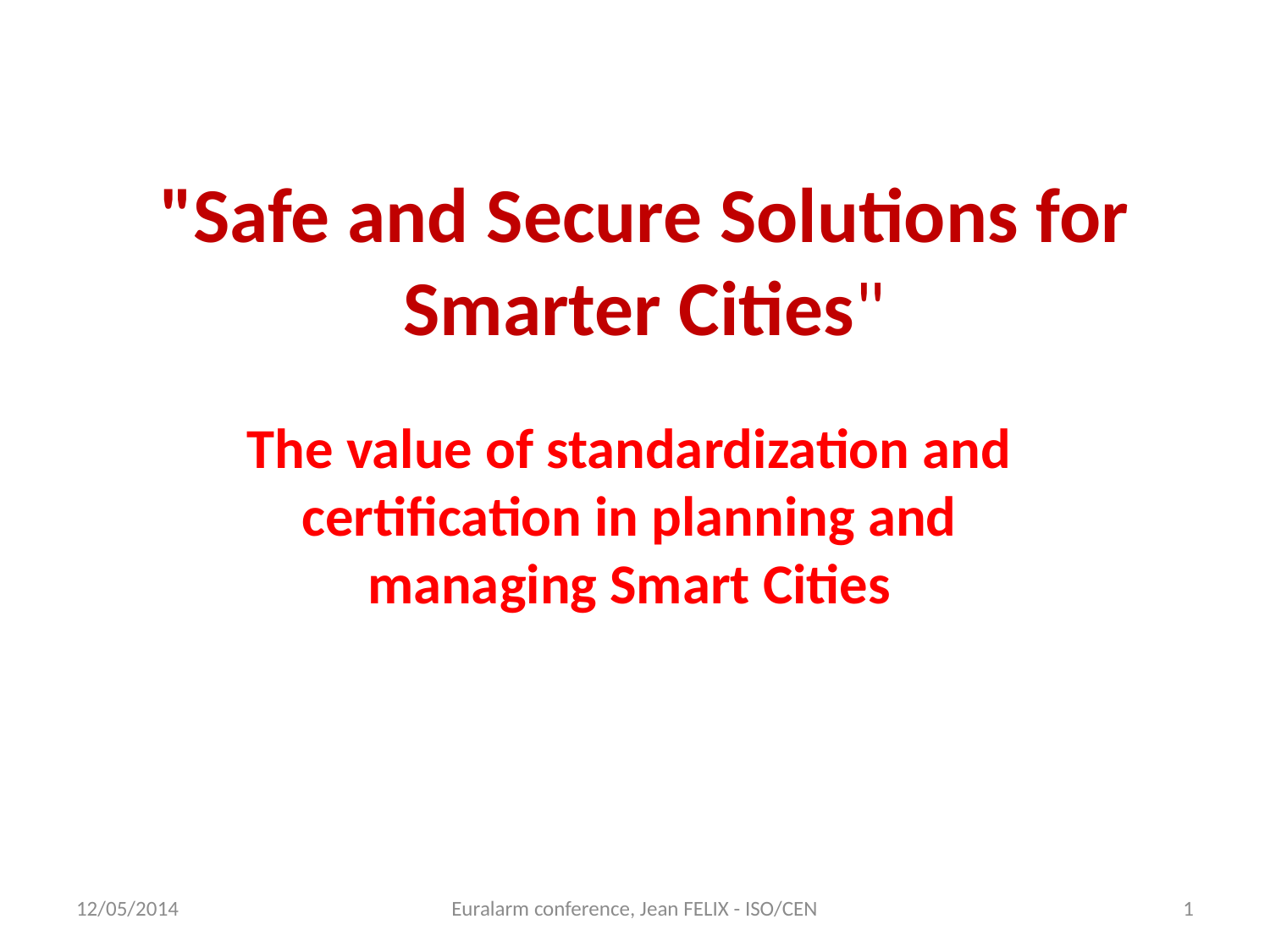

# "Safe and Secure Solutions for Smarter Cities"
The value of standardization and certification in planning and managing Smart Cities
12/05/2014
Euralarm conference, Jean FELIX - ISO/CEN
1